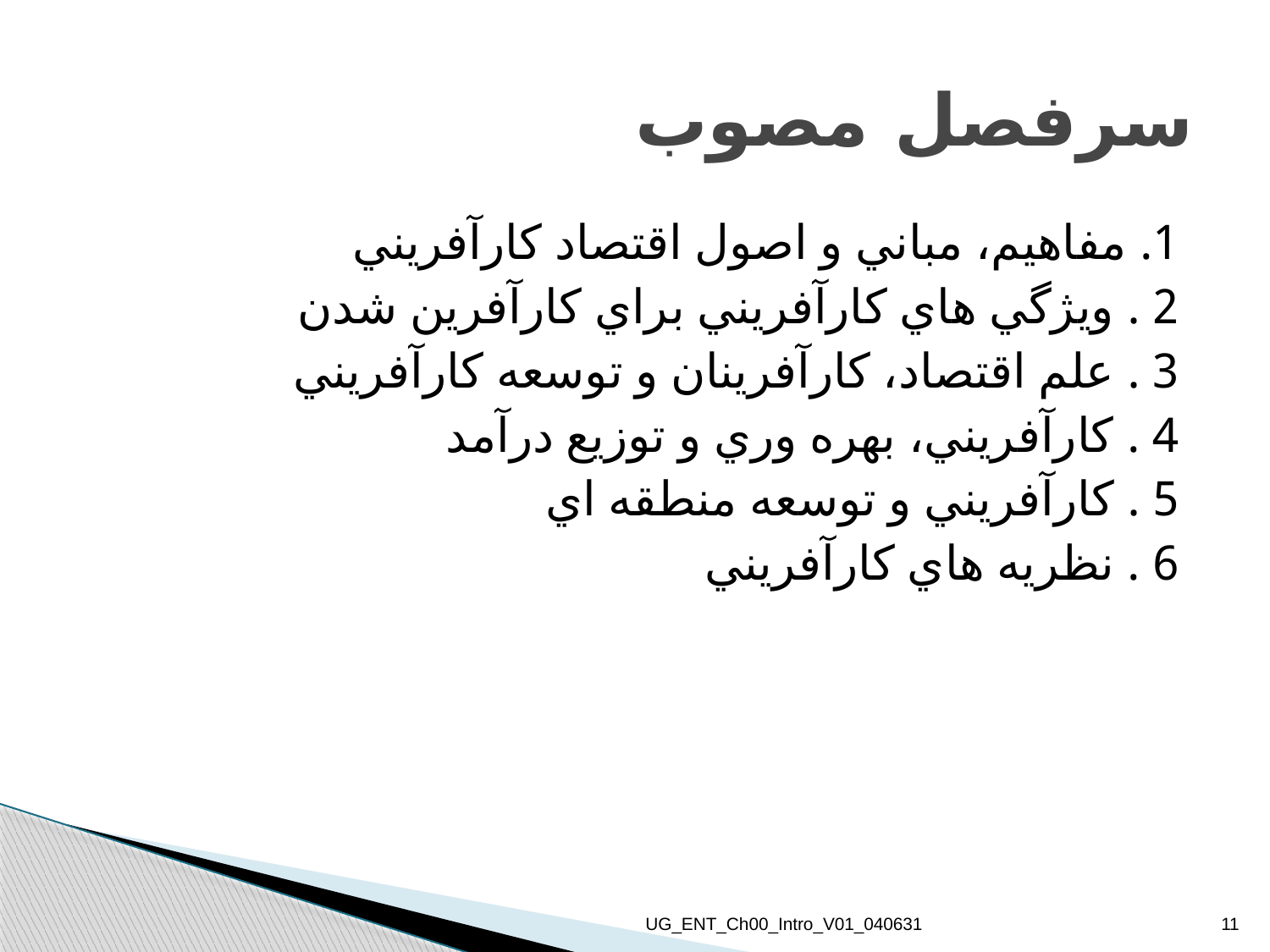

# سرفصل مصوب
1. مفاهيم، مباني و اصول اقتصاد كارآفريني
2 . ويژگي هاي كارآفريني براي كارآفرين شدن
3 . علم اقتصاد، كارآفرينان و توسعه كارآفريني
4 . كارآفريني، بهره وري و توزيع درآمد
5 . كارآفريني و توسعه منطقه اي
6 . نظريه هاي كارآفريني
UG_ENT_Ch00_Intro_V01_040631
11